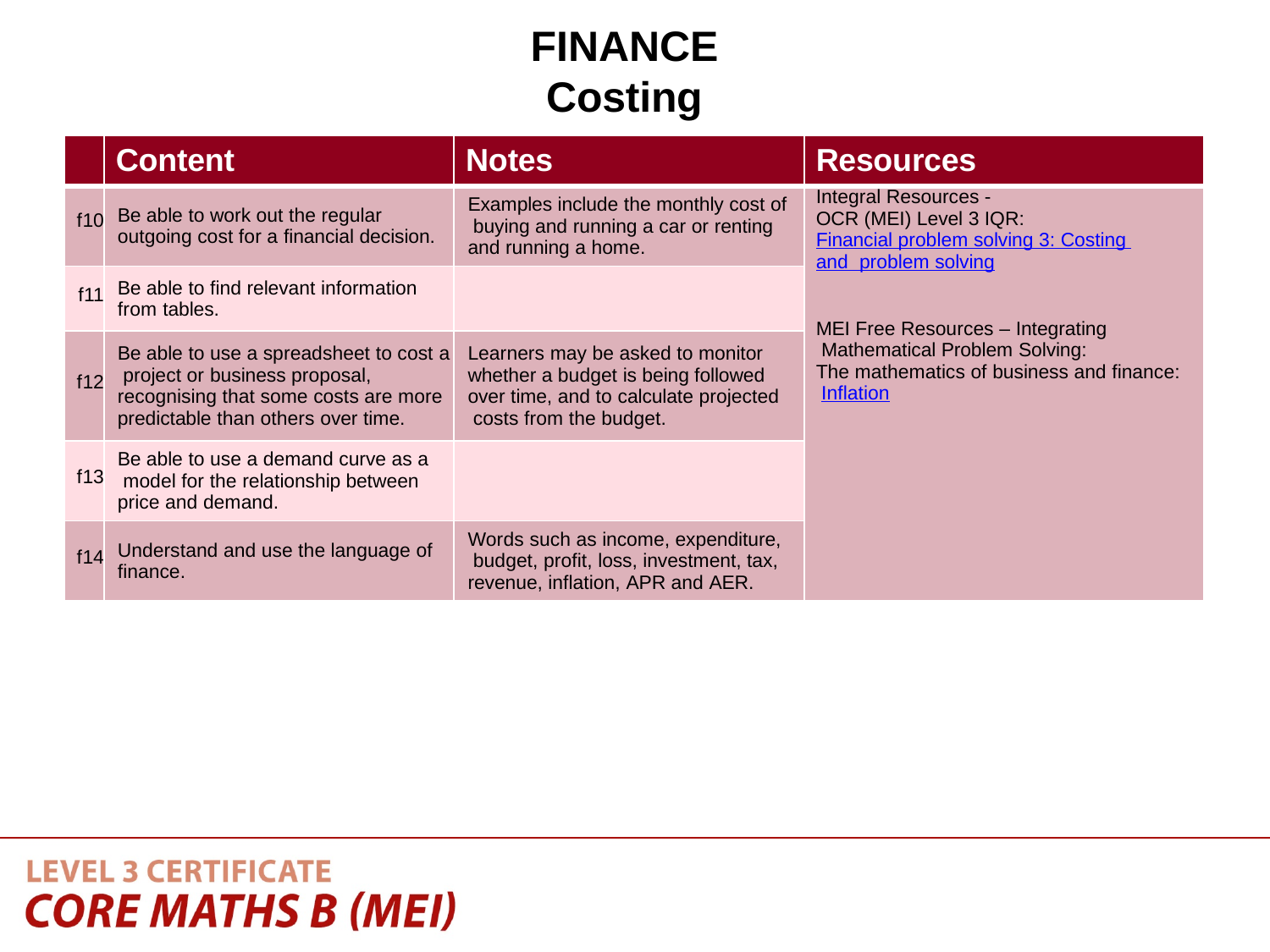

FINANCE
Costing
|  | Content | Notes | Resources |
| --- | --- | --- | --- |
| f10 | Be able to work out the regular outgoing cost for a financial decision. | Examples include the monthly cost of buying and running a car or renting and running a home. | Integral Resources - OCR (MEI) Level 3 IQR: Financial problem solving 3: Costing and problem solving MEI Free Resources – Integrating Mathematical Problem Solving: The mathematics of business and finance: Inflation |
| f11 | Be able to find relevant information from tables. |  |  |
| f12 | Be able to use a spreadsheet to cost a project or business proposal, recognising that some costs are more predictable than others over time. | Learners may be asked to monitor whether a budget is being followed over time, and to calculate projected costs from the budget. |  |
| f13 | Be able to use a demand curve as a model for the relationship between price and demand. |  |  |
| f14 | Understand and use the language of finance. | Words such as income, expenditure, budget, profit, loss, investment, tax, revenue, inflation, APR and AER. |  |